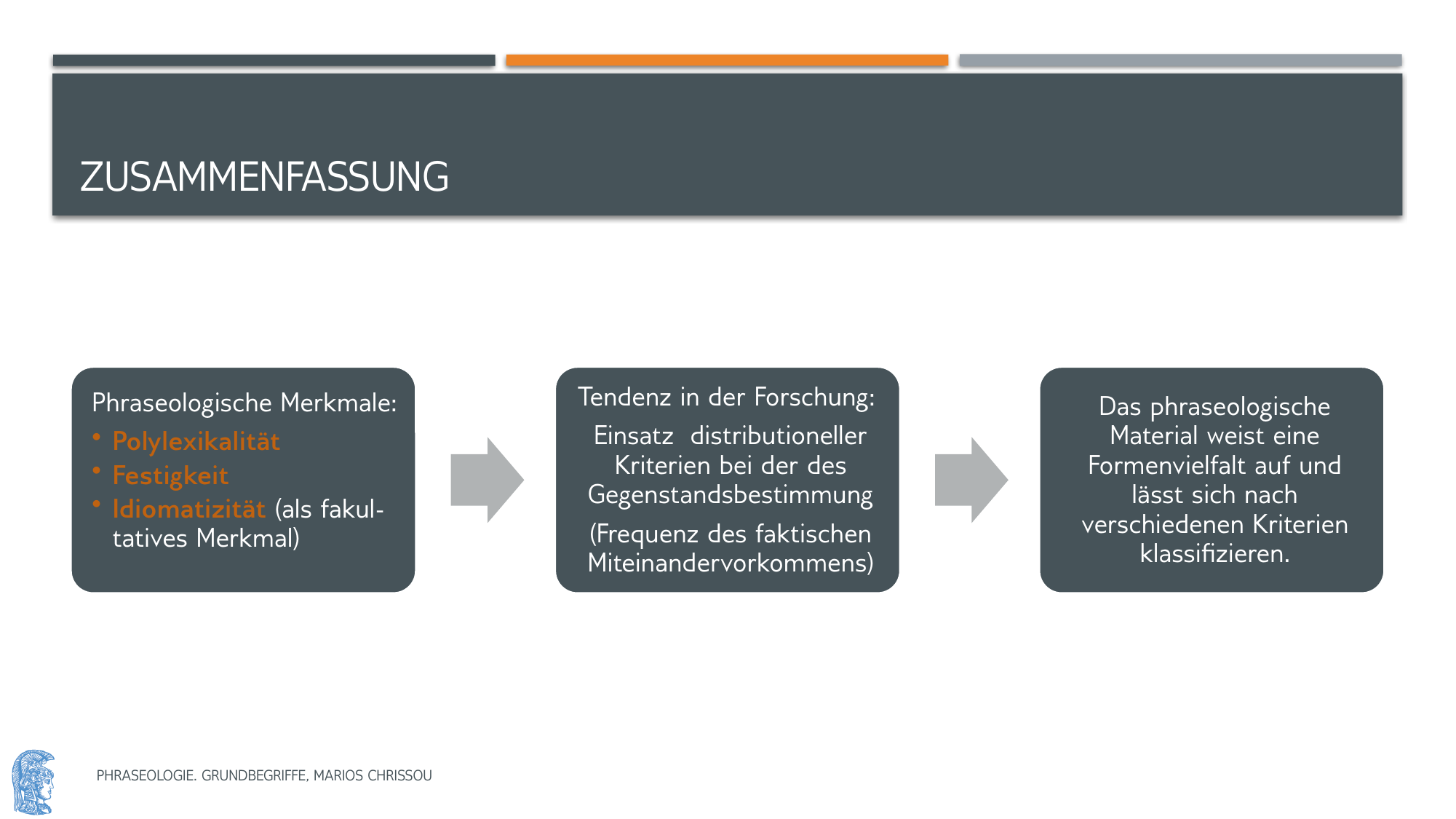

# Zusammenfassung
Phraseologische Merkmale:
Polylexikalität
Festigkeit
Idiomatizität (als fakul-tatives Merkmal)

Tendenz in der Forschung:
Einsatz  distributioneller Kriterien bei der des Gegenstandsbestimmung
(Frequenz des faktischen Miteinandervorkommens)

Das phraseologische Material weist eine Formenvielfalt auf und lässt sich nach verschiedenen Kriterien klassifizieren.